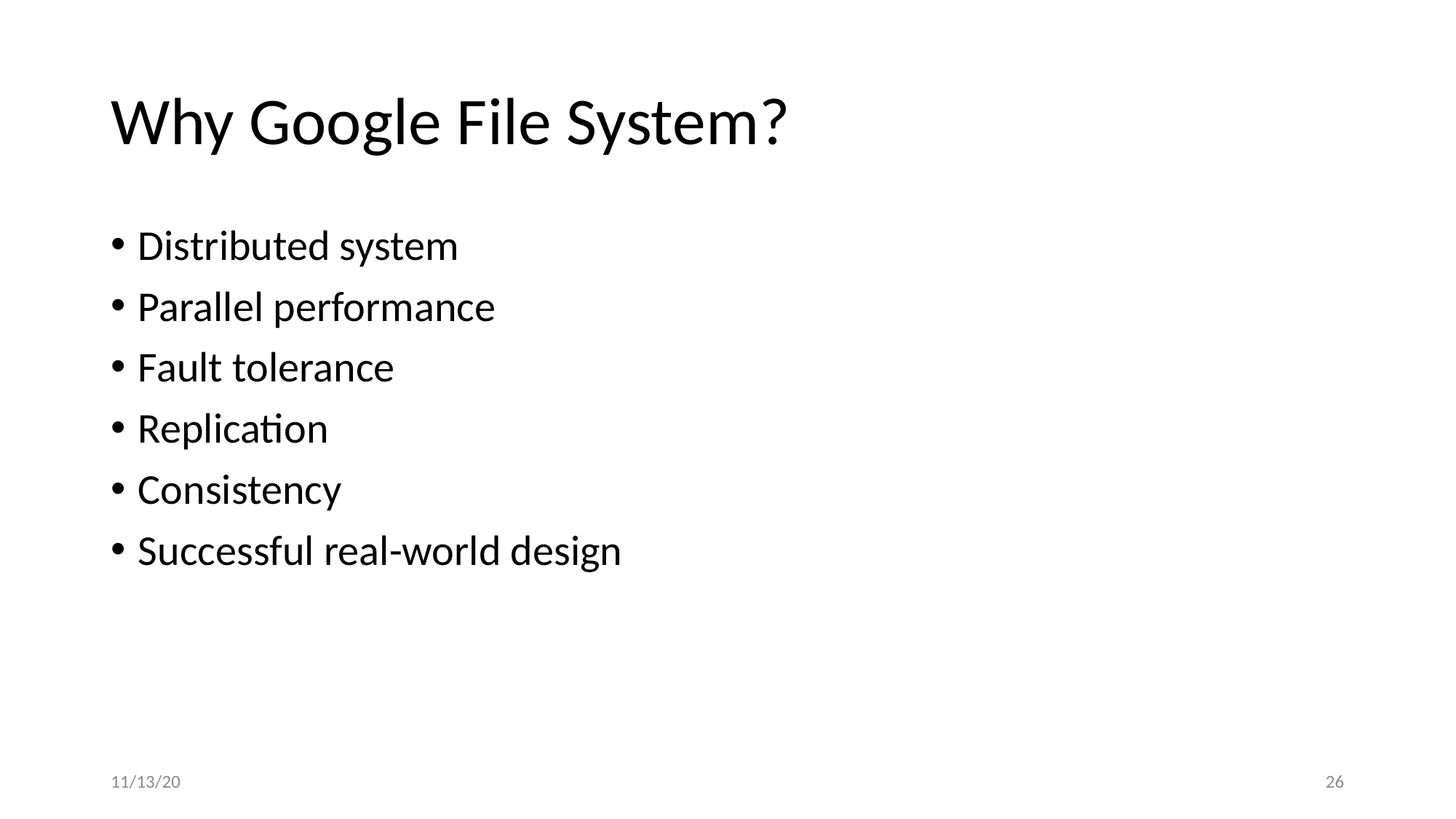

# Why Google File System?
Distributed system
Parallel performance
Fault tolerance
Replication
Consistency
Successful real-world design
11/13/20
26